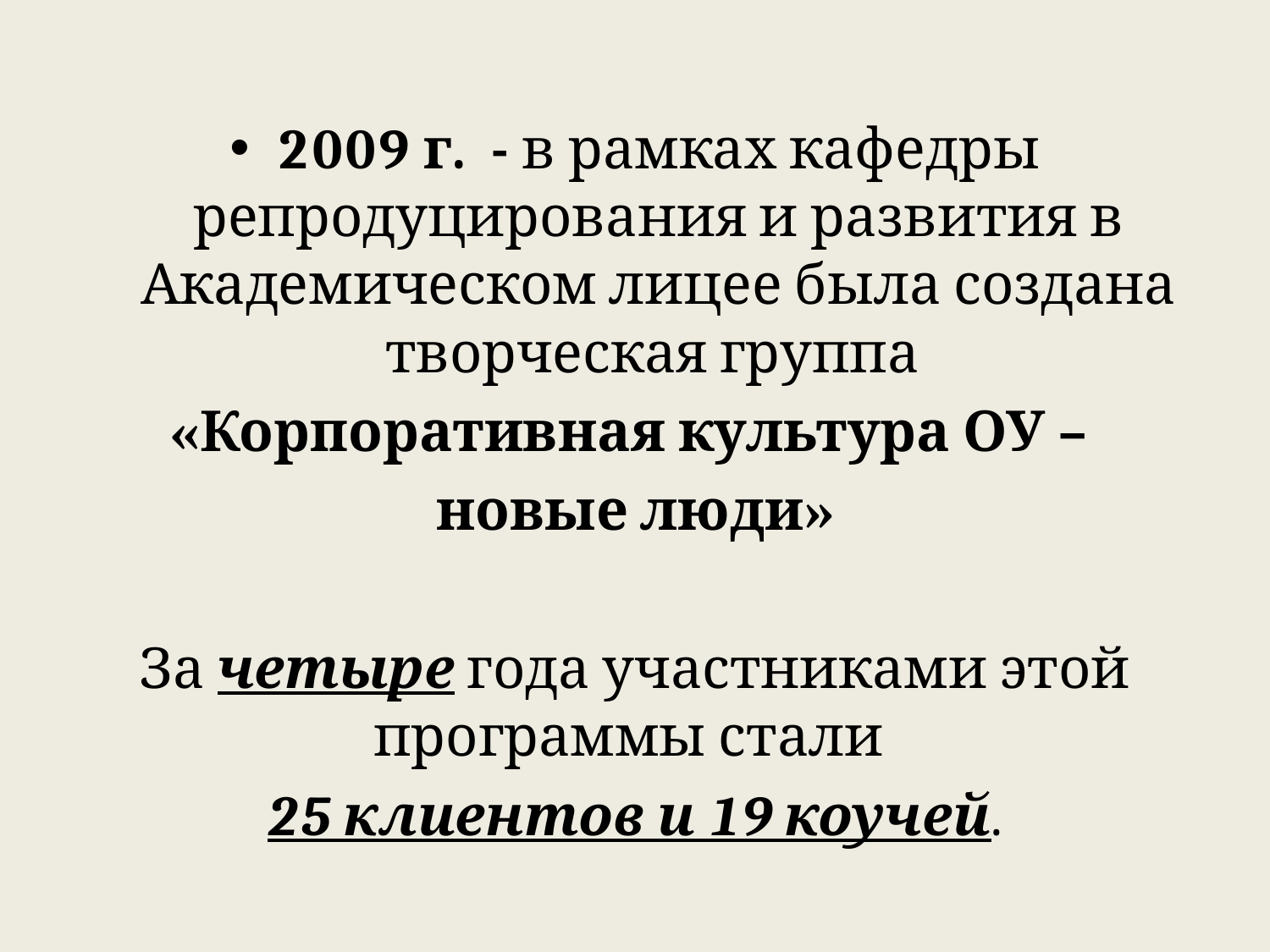

#
2009 г.  - в рамках кафедры репродуцирования и развития в Академическом лицее была создана творческая группа
«Корпоративная культура ОУ –
новые люди»

За четыре года участниками этой программы стали
25 клиентов и 19 коучей.